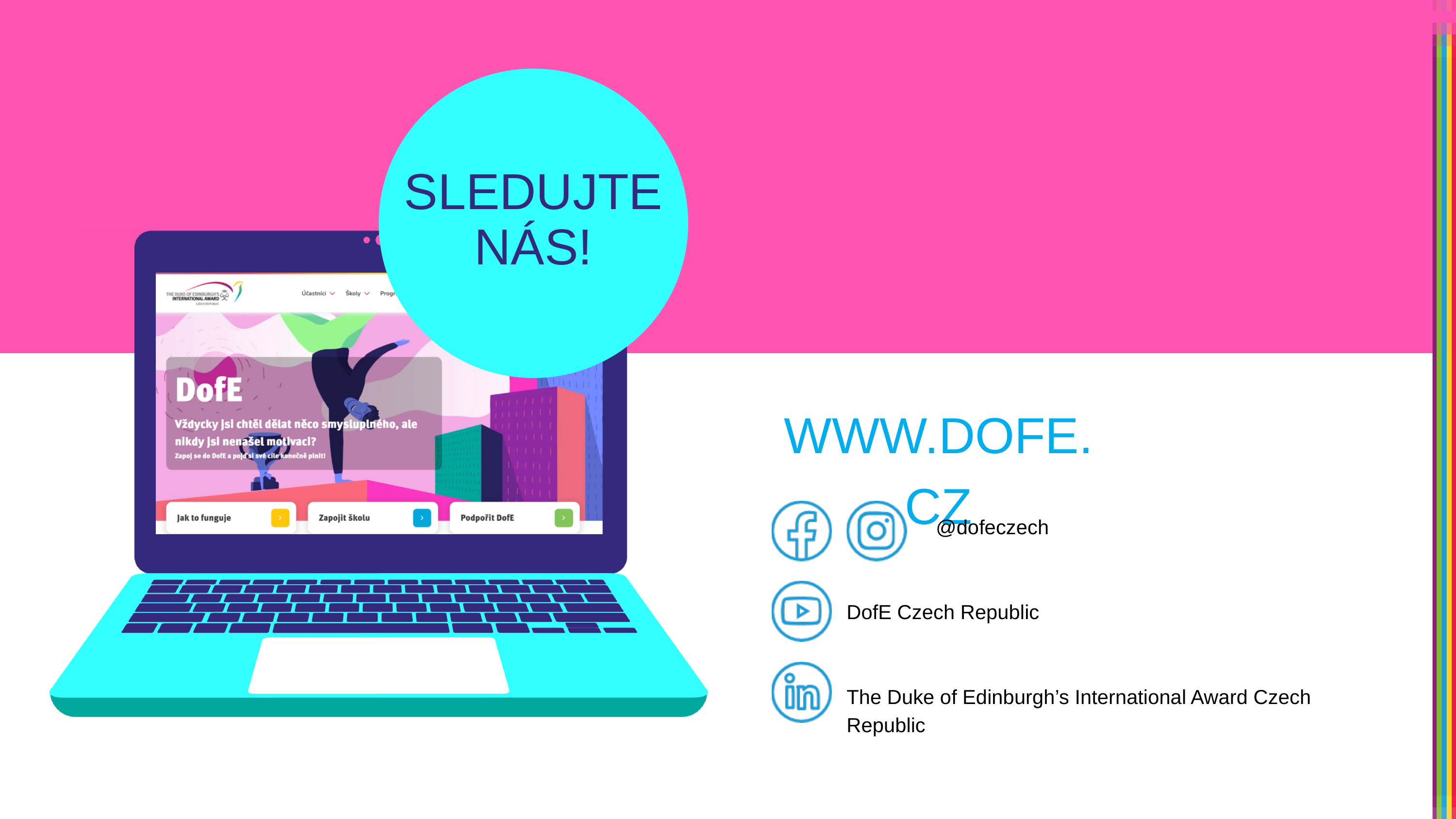

SLEDUJTE NÁS!

WWW.DOFE.CZ

                @dofeczech

DofE Czech Republic

The Duke of Edinburgh’s International Award Czech Republic